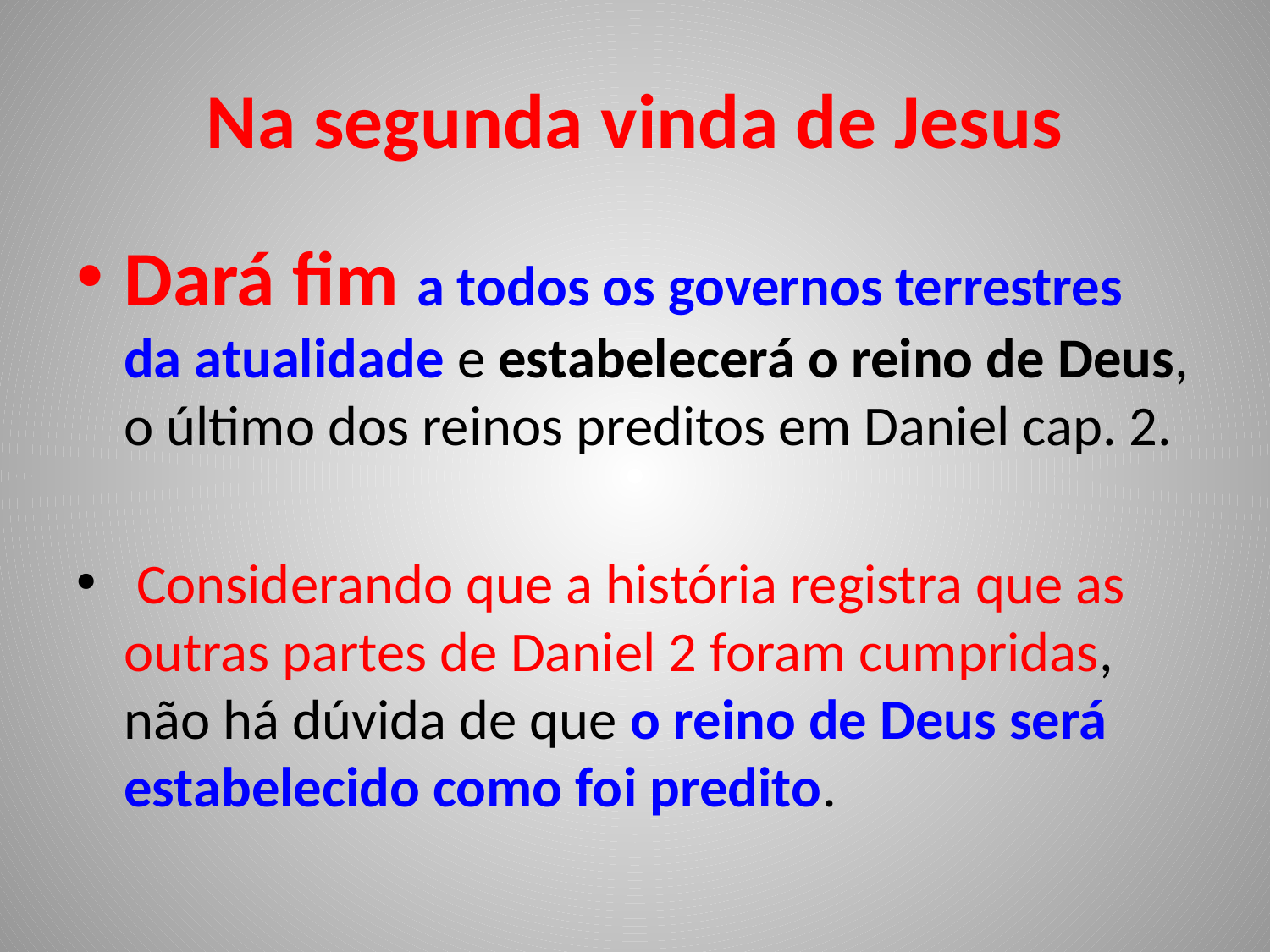

# Na segunda vinda de Jesus
Dará fim a todos os governos terrestres da atualidade e estabelecerá o reino de Deus, o último dos reinos preditos em Daniel cap. 2.

 Considerando que a história registra que as outras partes de Daniel 2 foram cumpridas, não há dúvida de que o reino de Deus será estabelecido como foi predito.